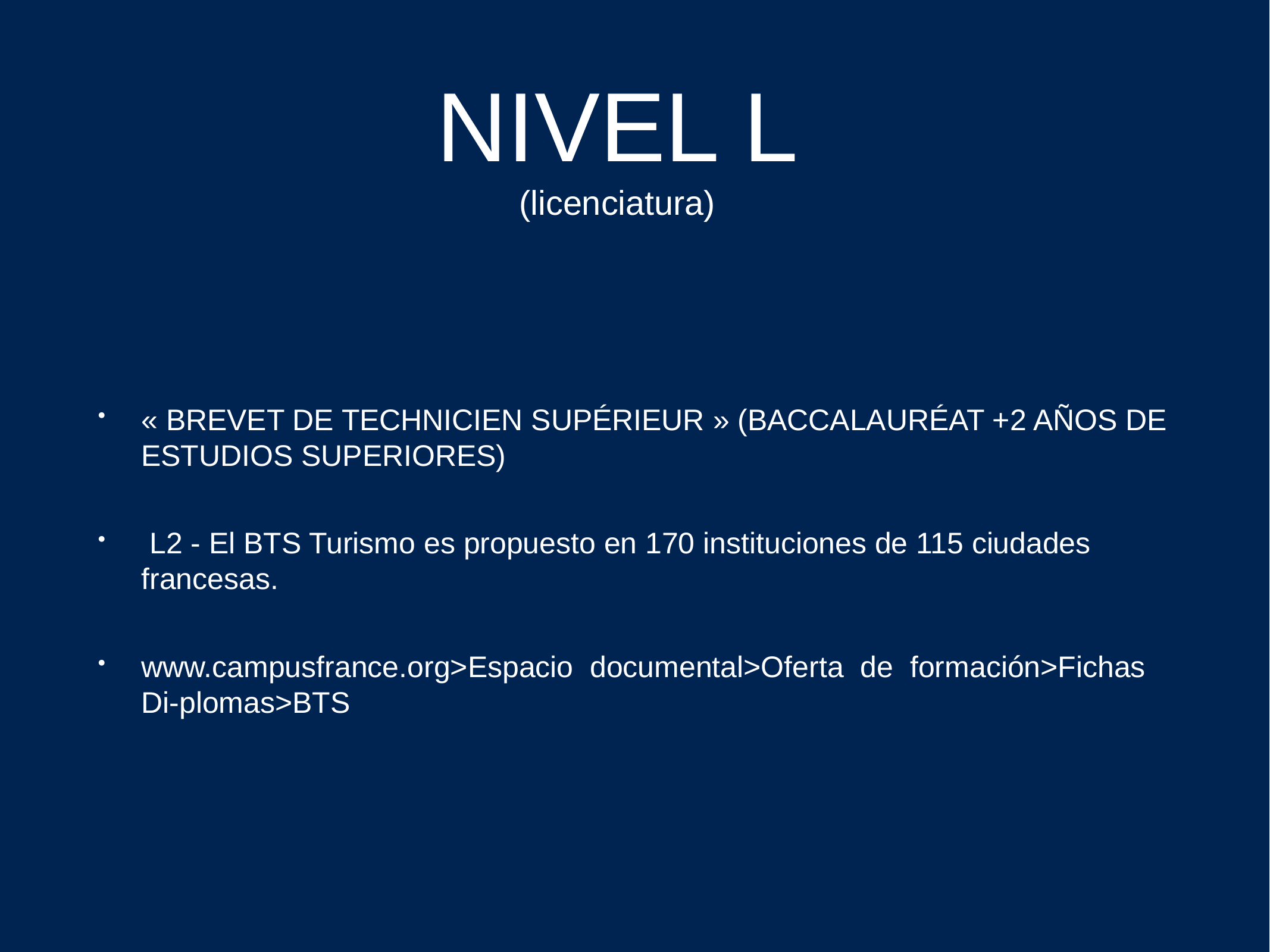

# NIVEL L
(licenciatura)
« BREVET DE TECHNICIEN SUPÉRIEUR » (BACCALAURÉAT +2 AÑOS DE ESTUDIOS SUPERIORES)
 L2 - El BTS Turismo es propuesto en 170 instituciones de 115 ciudades francesas.
www.campusfrance.org>Espacio  documental>Oferta  de  formación>Fichas  Di-plomas>BTS